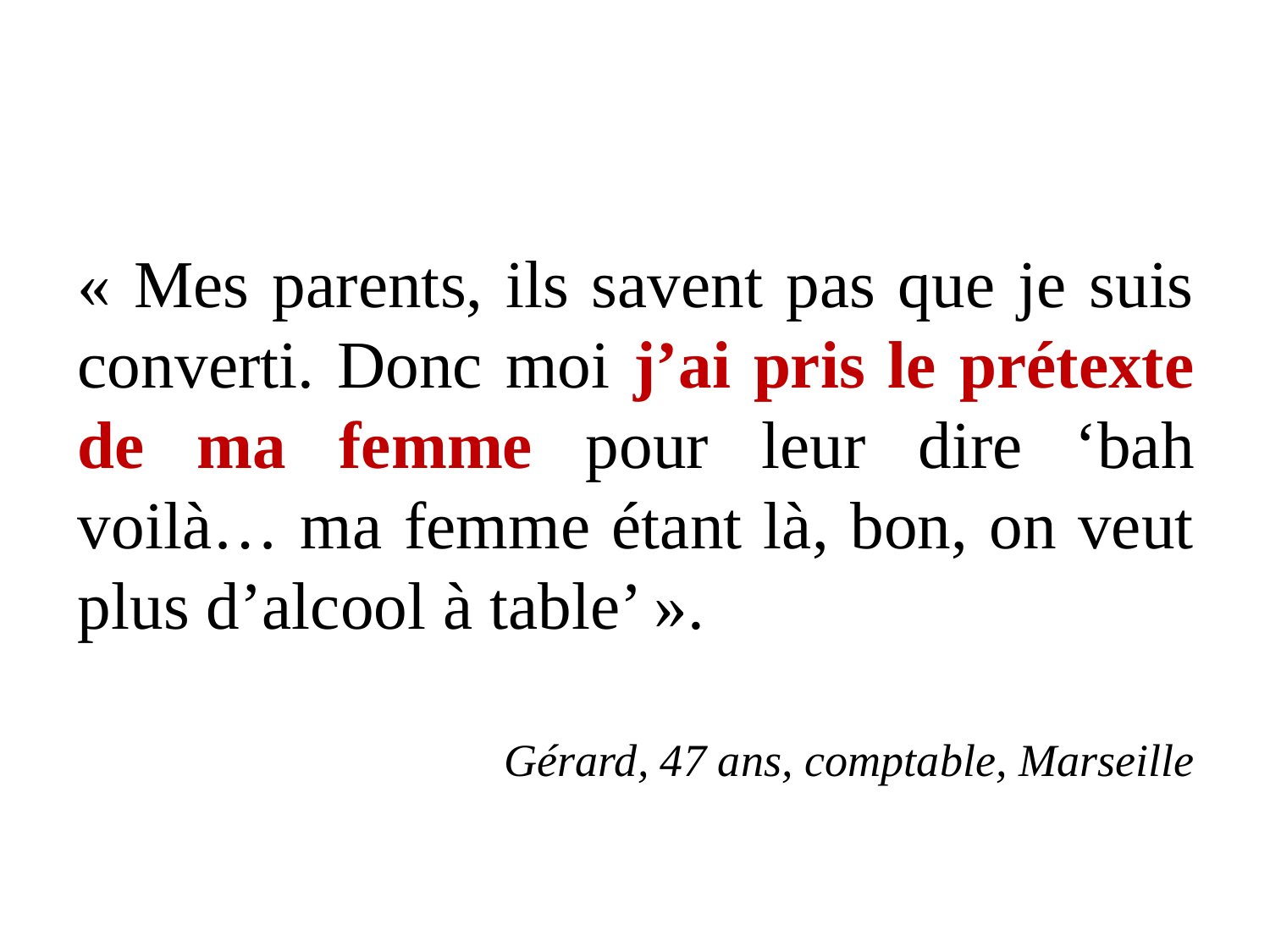

« Mes parents, ils savent pas que je suis converti. Donc moi j’ai pris le prétexte de ma femme pour leur dire ‘bah voilà… ma femme étant là, bon, on veut plus d’alcool à table’ ».

Gérard, 47 ans, comptable, Marseille